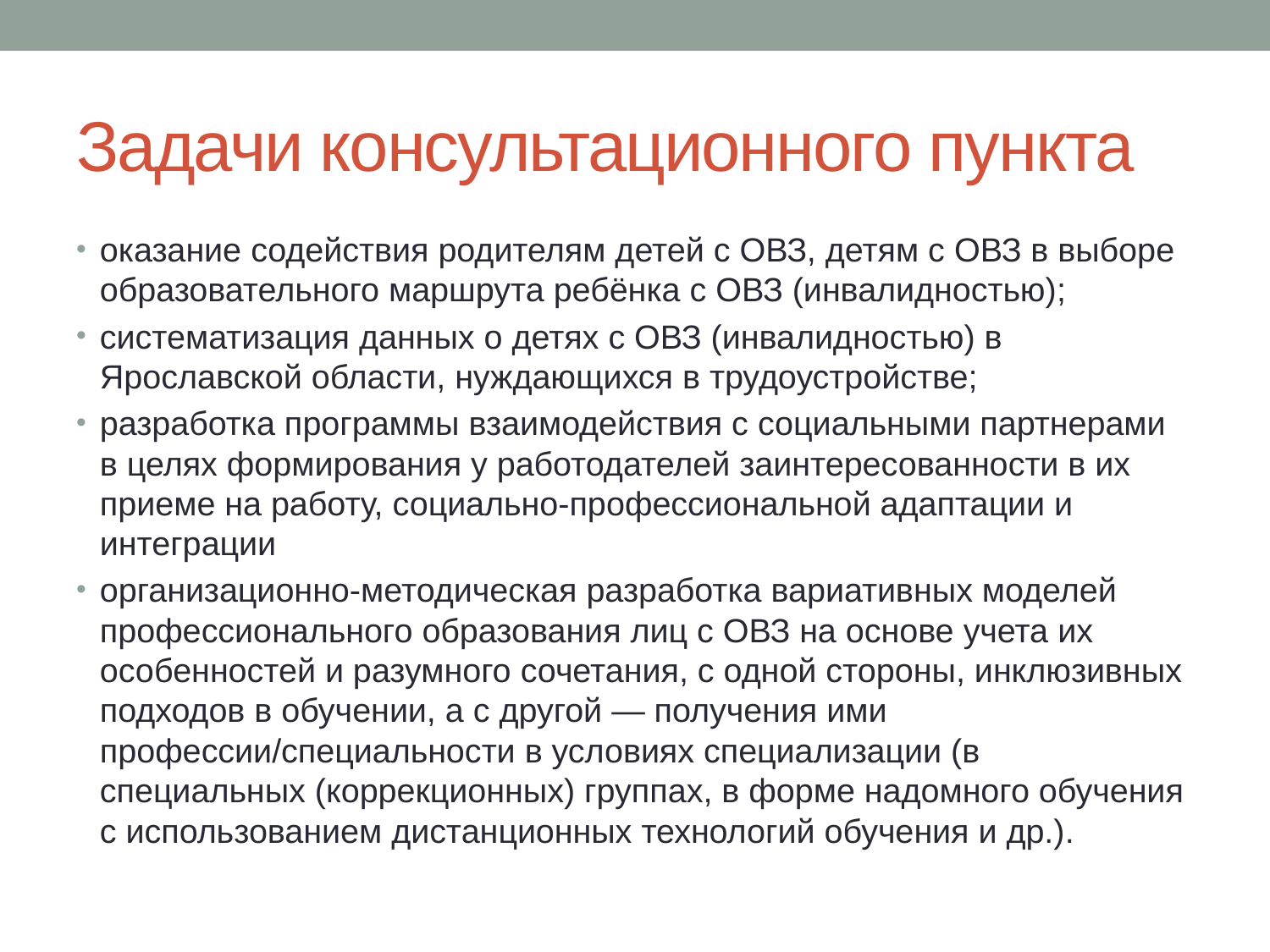

# Задачи консультационного пункта
оказание содействия родителям детей с ОВЗ, детям с ОВЗ в выборе образовательного маршрута ребёнка с ОВЗ (инвалидностью);
систематизация данных о детях с ОВЗ (инвалидностью) в Ярославской области, нуждающихся в трудоустройстве;
разработка программы взаимодействия с социальными партнерами в целях формирования у работодателей заинтересованности в их приеме на работу, социально-профессиональной адаптации и интеграции
организационно-методическая разработка вариативных моделей профессионального образования лиц с ОВЗ на основе учета их особенностей и разумного сочетания, с одной стороны, инклюзивных подходов в обучении, а с другой — получения ими профессии/специальности в условиях специализации (в специальных (коррекционных) группах, в форме надомного обучения с использованием дистанционных технологий обучения и др.).